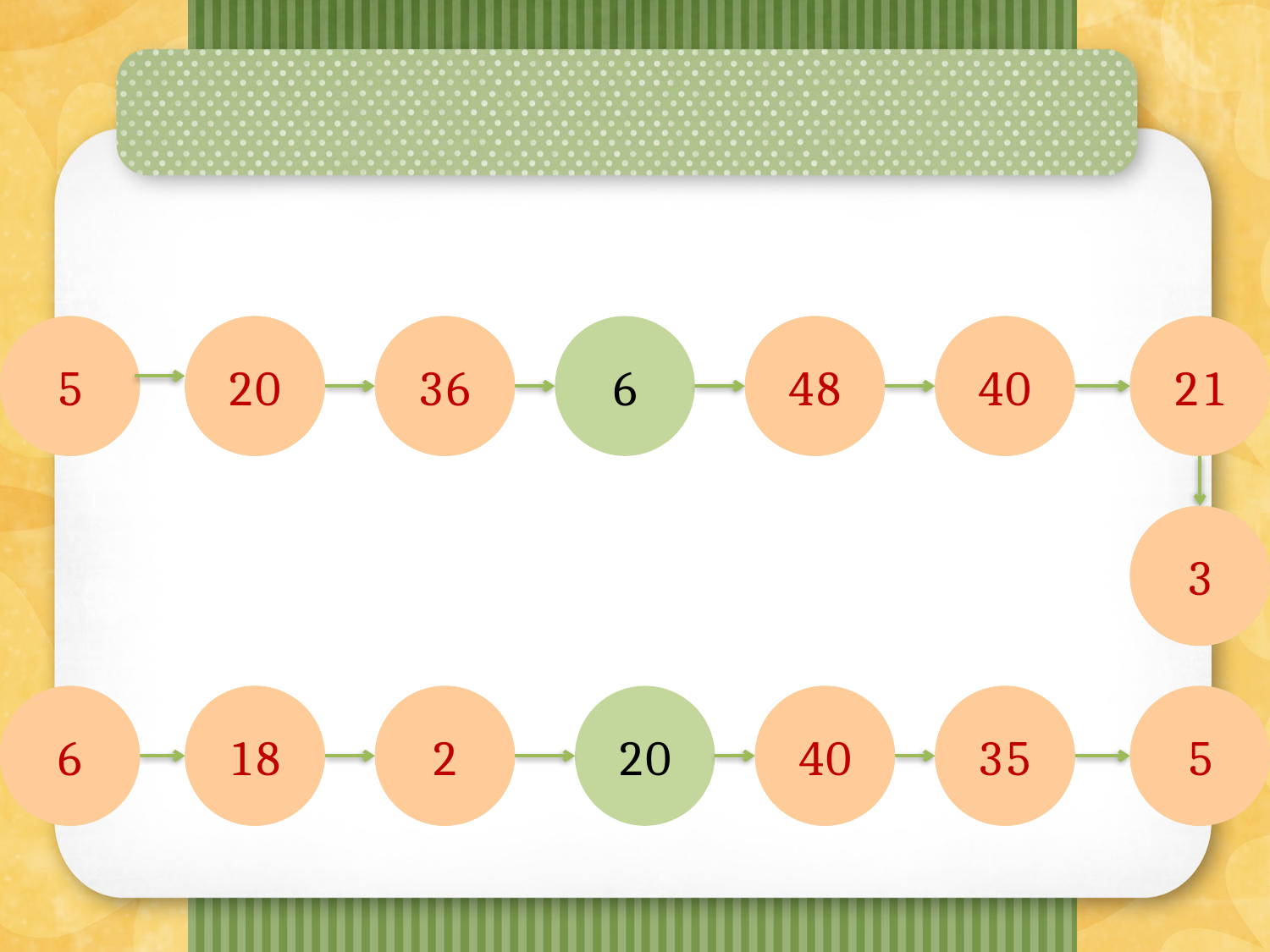

Х4
5
+16
20
: 6
36
6
: 8
48
+8
40
+19
21
х7
3
Х 3
6
: 9
18
+18
2
20
-20
40
+ 5
35
Х 7
5